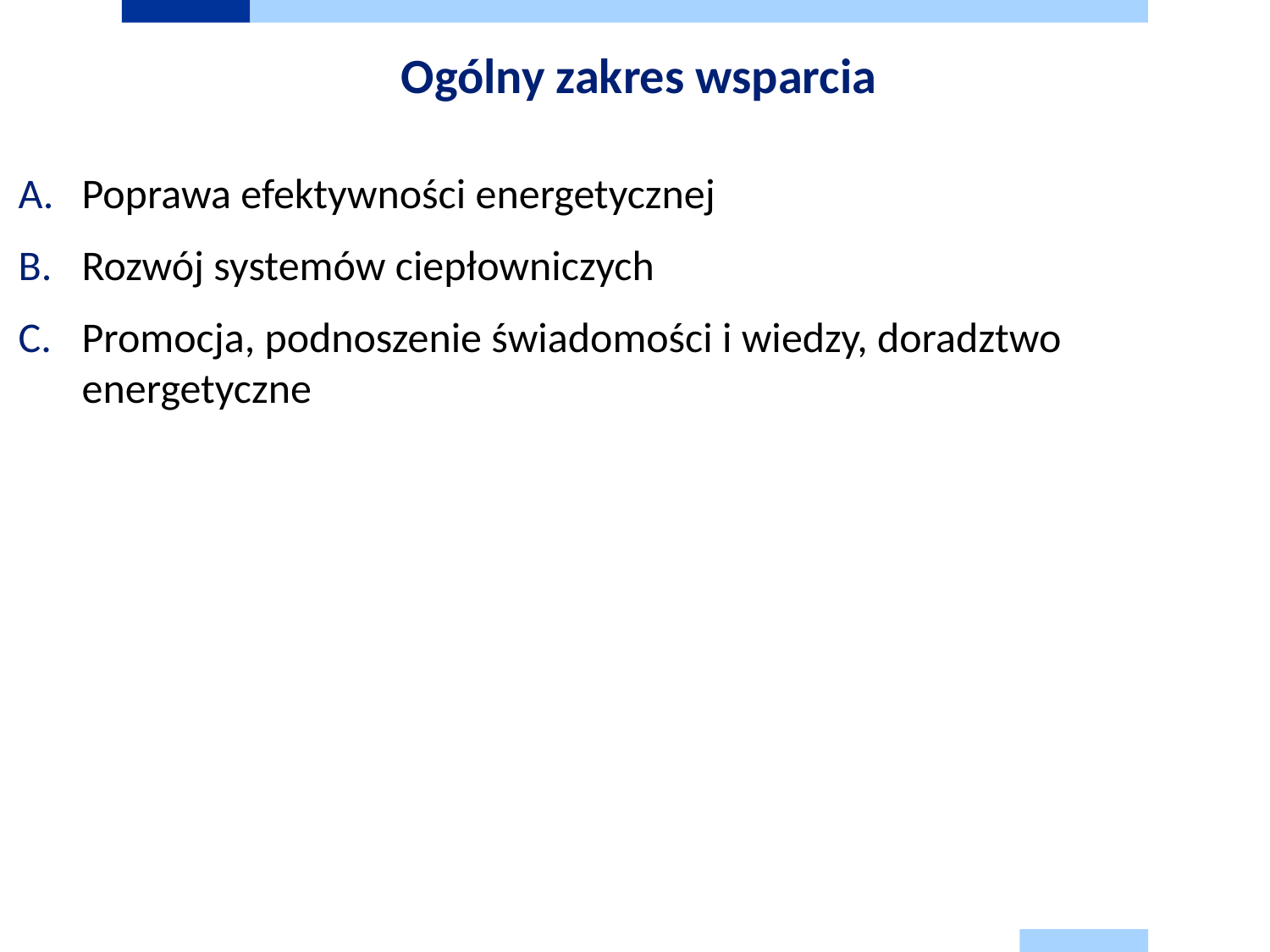

# Ogólny zakres wsparcia
Poprawa efektywności energetycznej
Rozwój systemów ciepłowniczych
Promocja, podnoszenie świadomości i wiedzy, doradztwo energetyczne